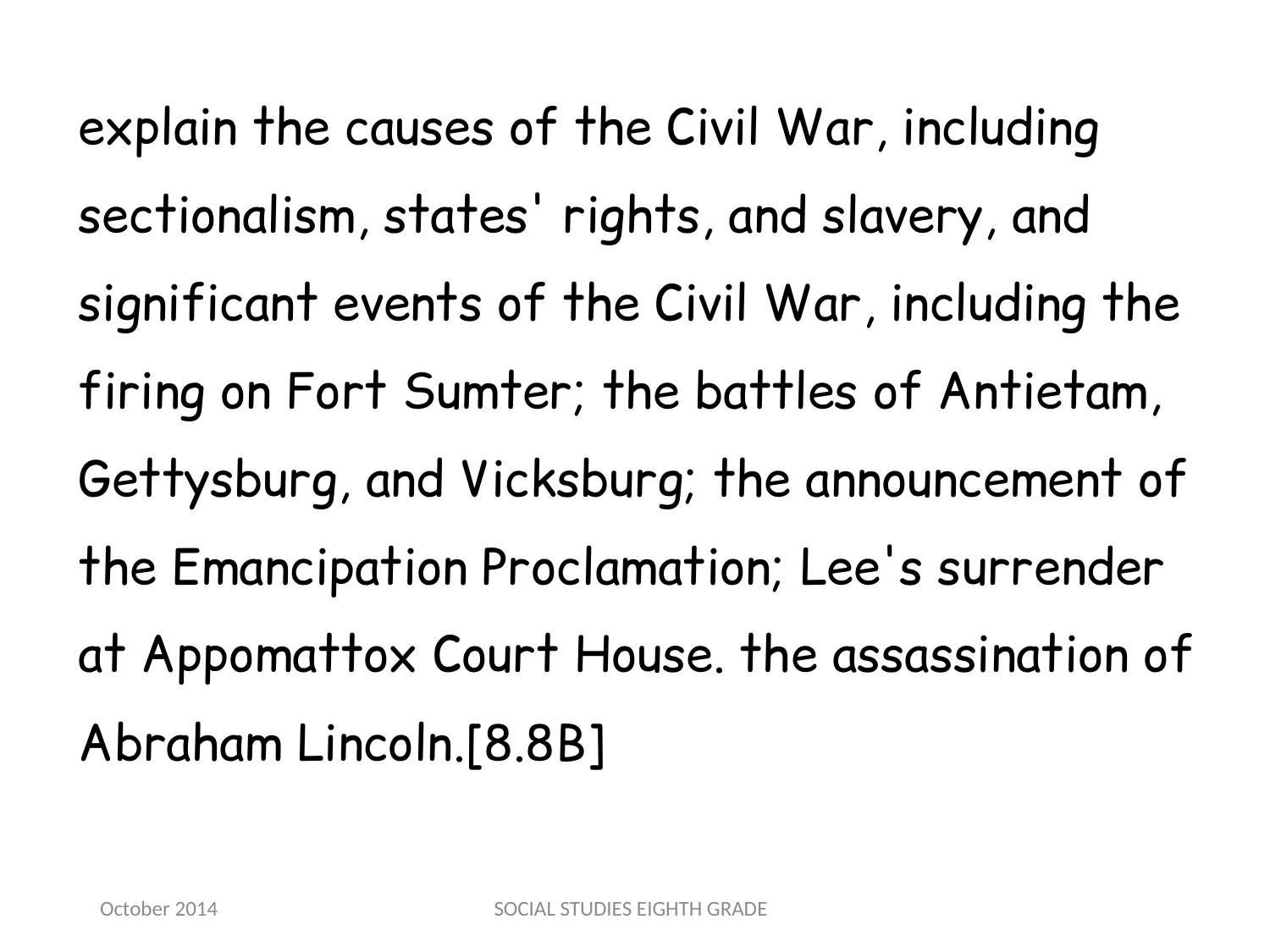

explain the causes of the Civil War, including sectionalism, states' rights, and slavery, and significant events of the Civil War, including the firing on Fort Sumter; the battles of Antietam, Gettysburg, and Vicksburg; the announcement of the Emancipation Proclamation; Lee's surrender at Appomattox Court House. the assassination of Abraham Lincoln.[8.8B]
October 2014
SOCIAL STUDIES EIGHTH GRADE